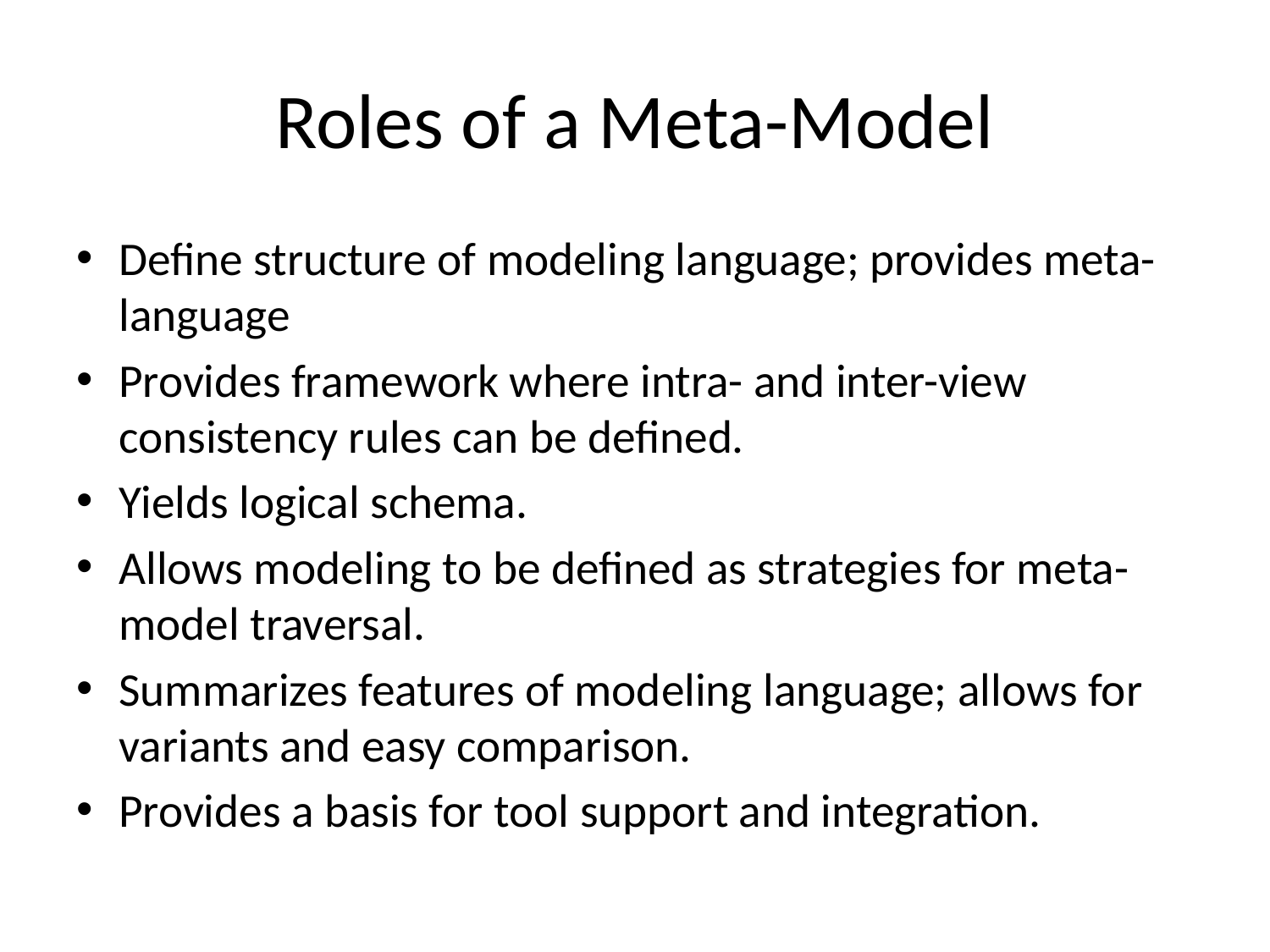

# Roles of a Meta-Model
Define structure of modeling language; provides meta-language
Provides framework where intra- and inter-view consistency rules can be defined.
Yields logical schema.
Allows modeling to be defined as strategies for meta-model traversal.
Summarizes features of modeling language; allows for variants and easy comparison.
Provides a basis for tool support and integration.